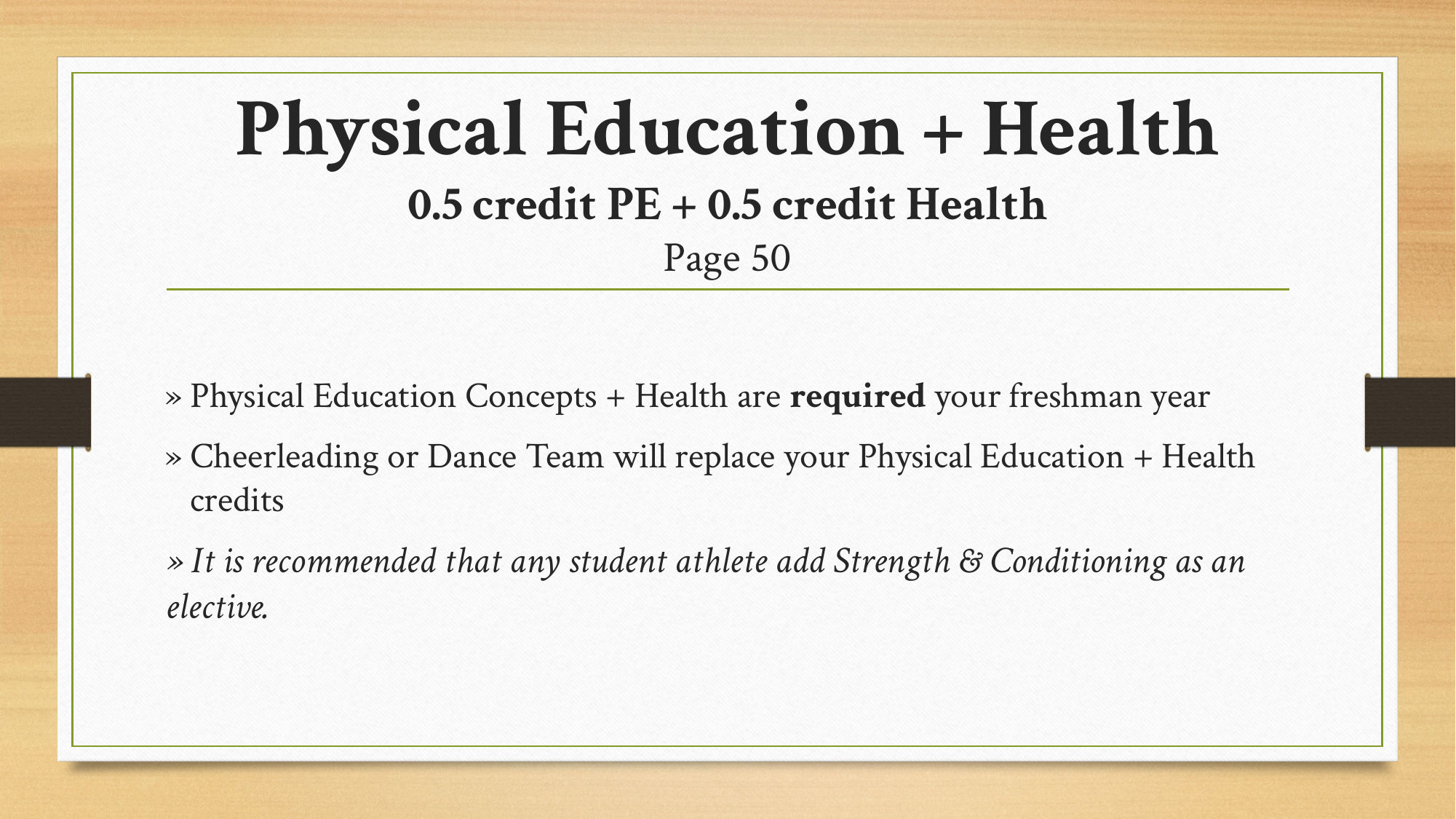

# Physical Education + Health 0.5 credit PE + 0.5 credit Health Page 50

» Physical Education Concepts + Health are required your freshman year
» Cheerleading or Dance Team will replace your Physical Education + Health
   credits
» It is recommended that any student athlete add Strength & Conditioning as an elective.